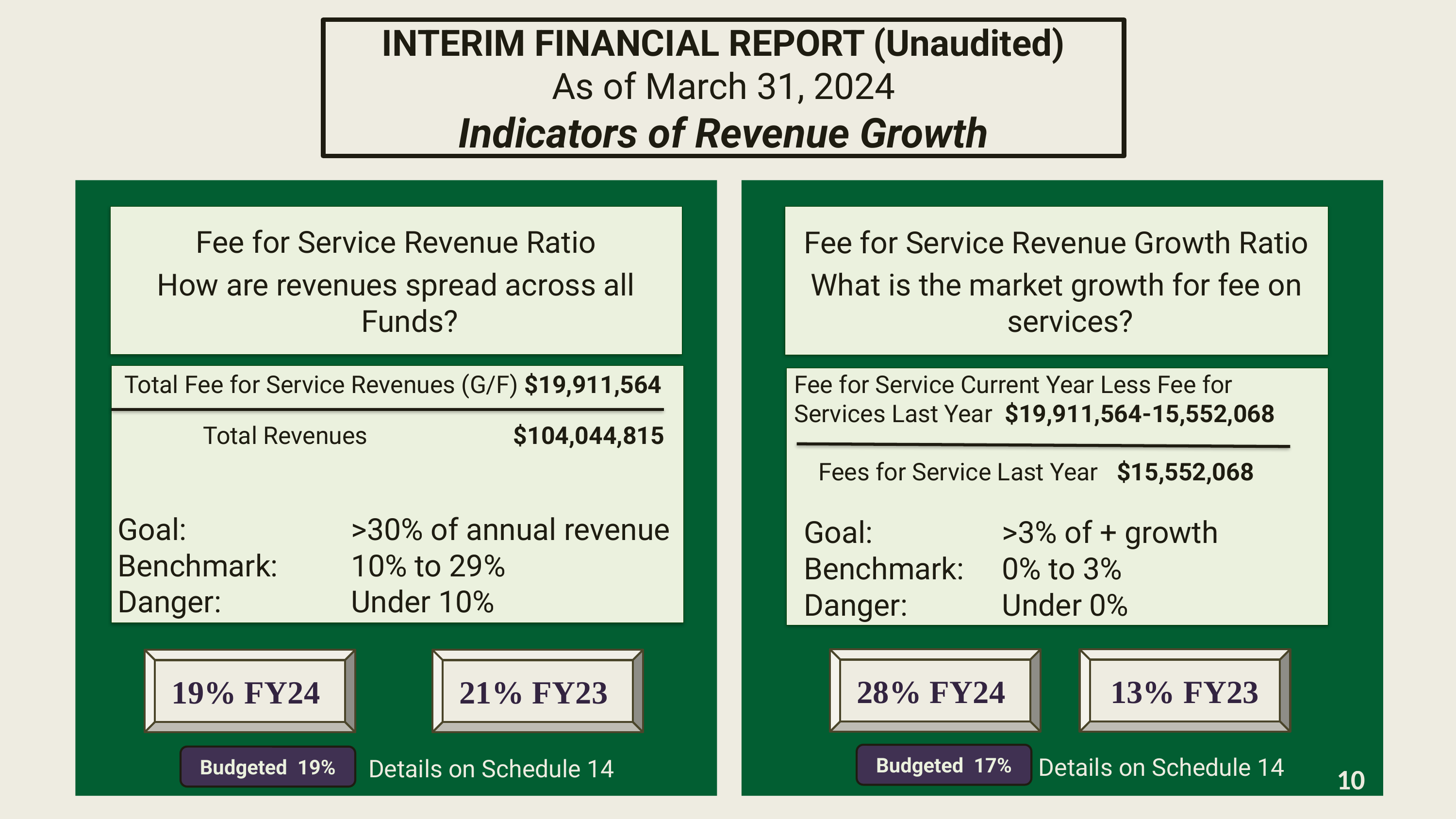

INTERIM FINANCIAL REPORT (Unaudited)
As of March 31, 2024
Indicators of Revenue Growth

Fee for Service Revenue Growth Ratio
What is the market growth for fee on services?
Fee for Service Revenue Ratio
How are revenues spread across all Funds?
 Total Fee for Service Revenues (G/F) $19,911,564

              Total Revenues                        $104,044,815
Fee for Service Current Year Less Fee for Services Last Year  $19,911,564-15,552,068

    Fees for Service Last Year   $15,552,068

Goal: 		  >30% of annual revenue Benchmark:	  10% to 29%
Danger: 		  Under 10%
Goal: 	       >3% of + growth
Benchmark:     0% to 3%
Danger: 	       Under 0%
28% FY24
 13% FY23 ​
19% FY24
21% FY23
Budgeted  17%
Budgeted  19%
Details on Schedule 14
Details on Schedule 14
10